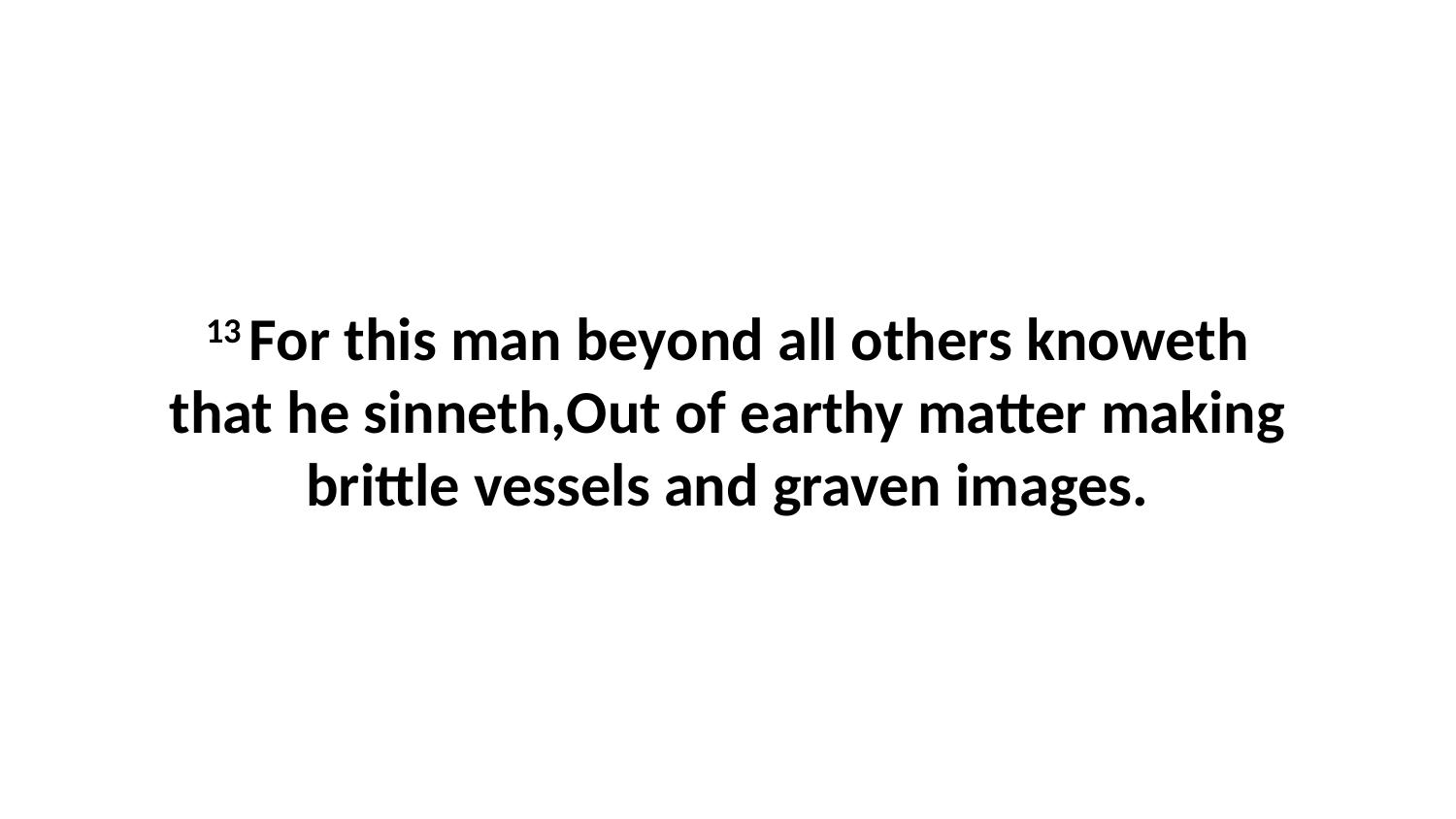

13 For this man beyond all others knoweth that he sinneth,Out of earthy matter making brittle vessels and graven images.